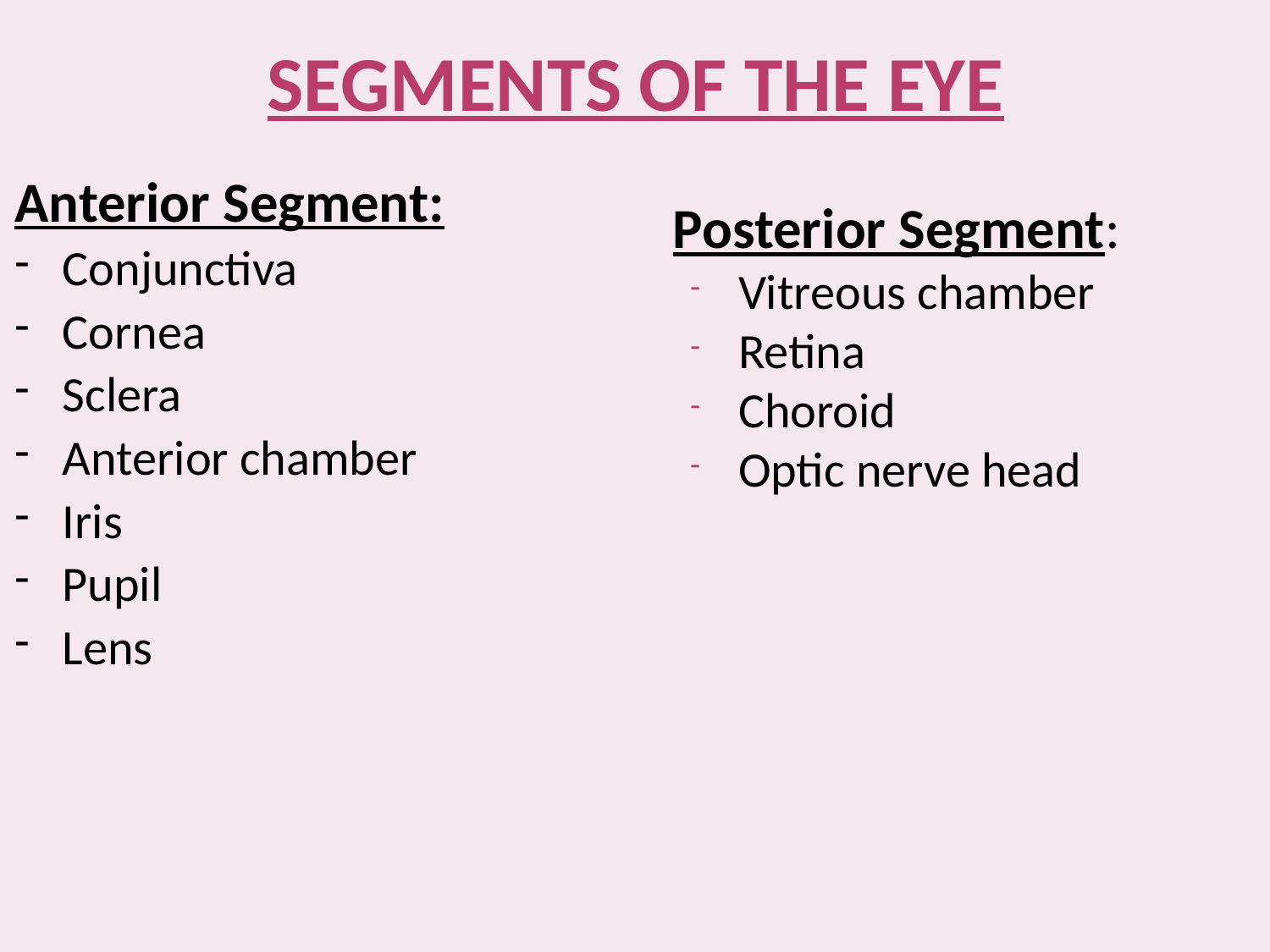

# SEGMENTS OF THE EYE
Anterior Segment:
Conjunctiva
Cornea
Sclera
Anterior chamber
Iris
Pupil
Lens
Posterior Segment:
Vitreous chamber
Retina
Choroid
Optic nerve head